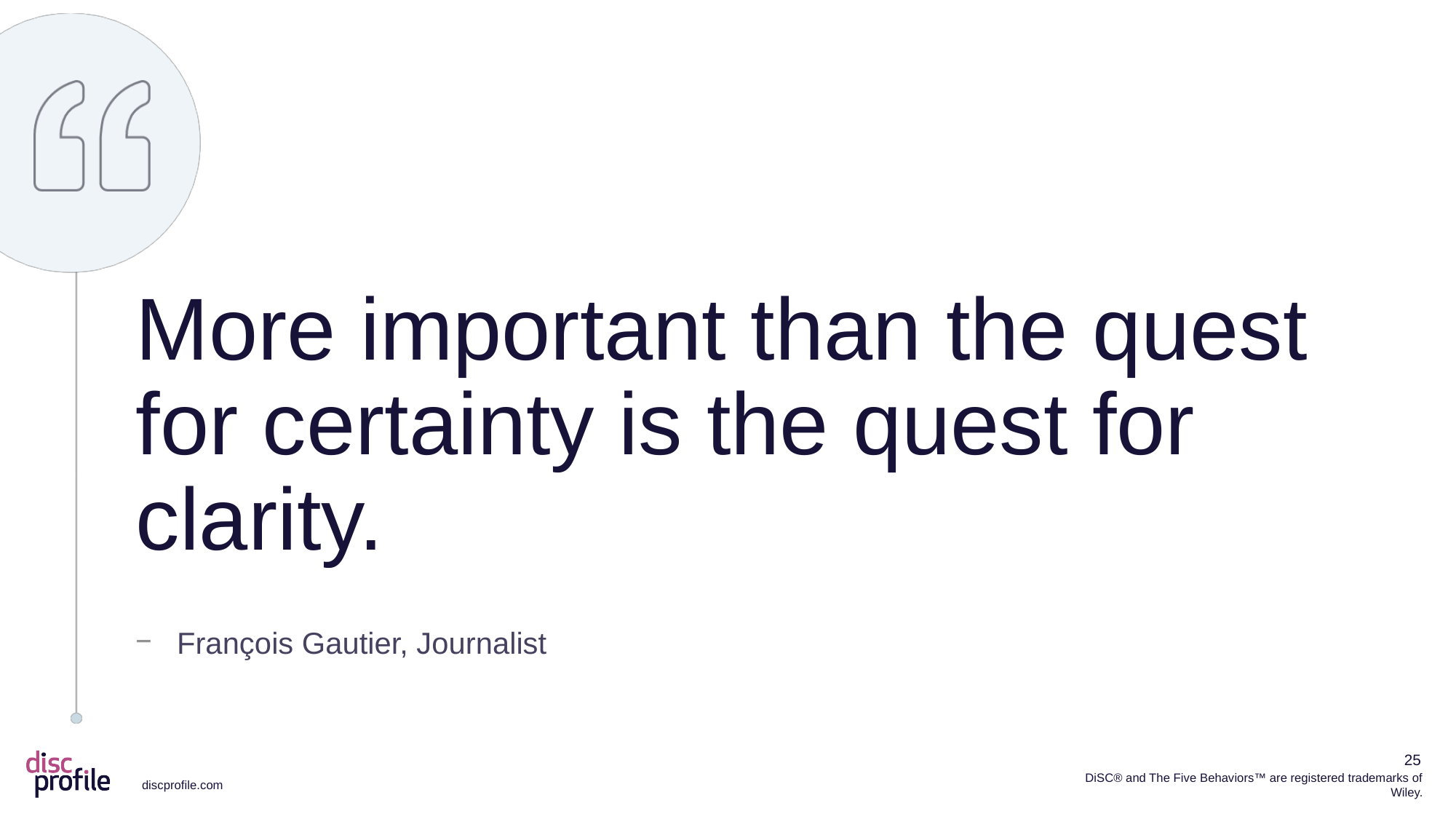

More important than the quest for certainty is the quest for clarity.
François Gautier, Journalist
25